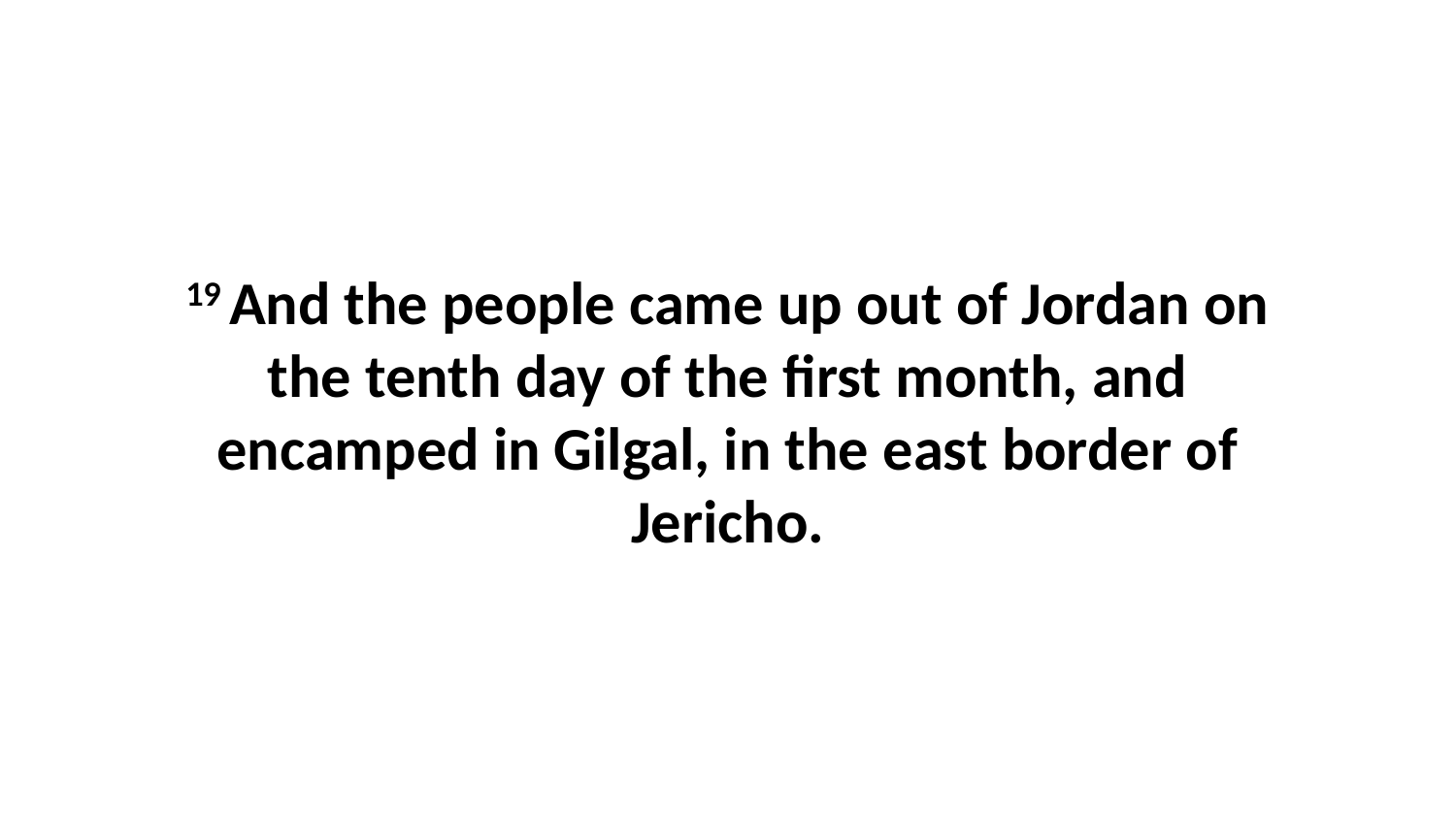

19 And the people came up out of Jordan on the tenth day of the first month, and encamped in Gilgal, in the east border of Jericho.